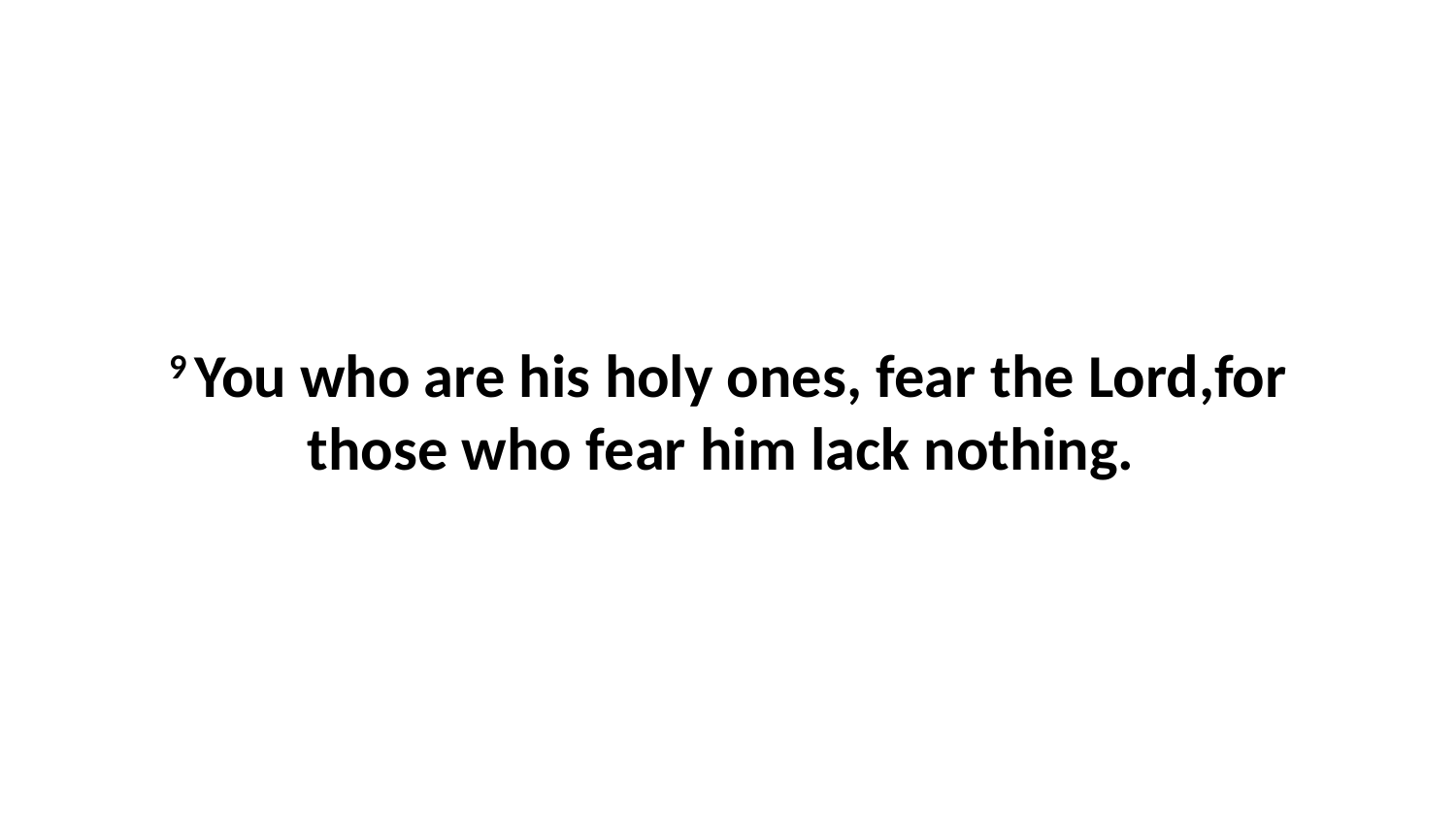

9 You who are his holy ones, fear the Lord,for those who fear him lack nothing.